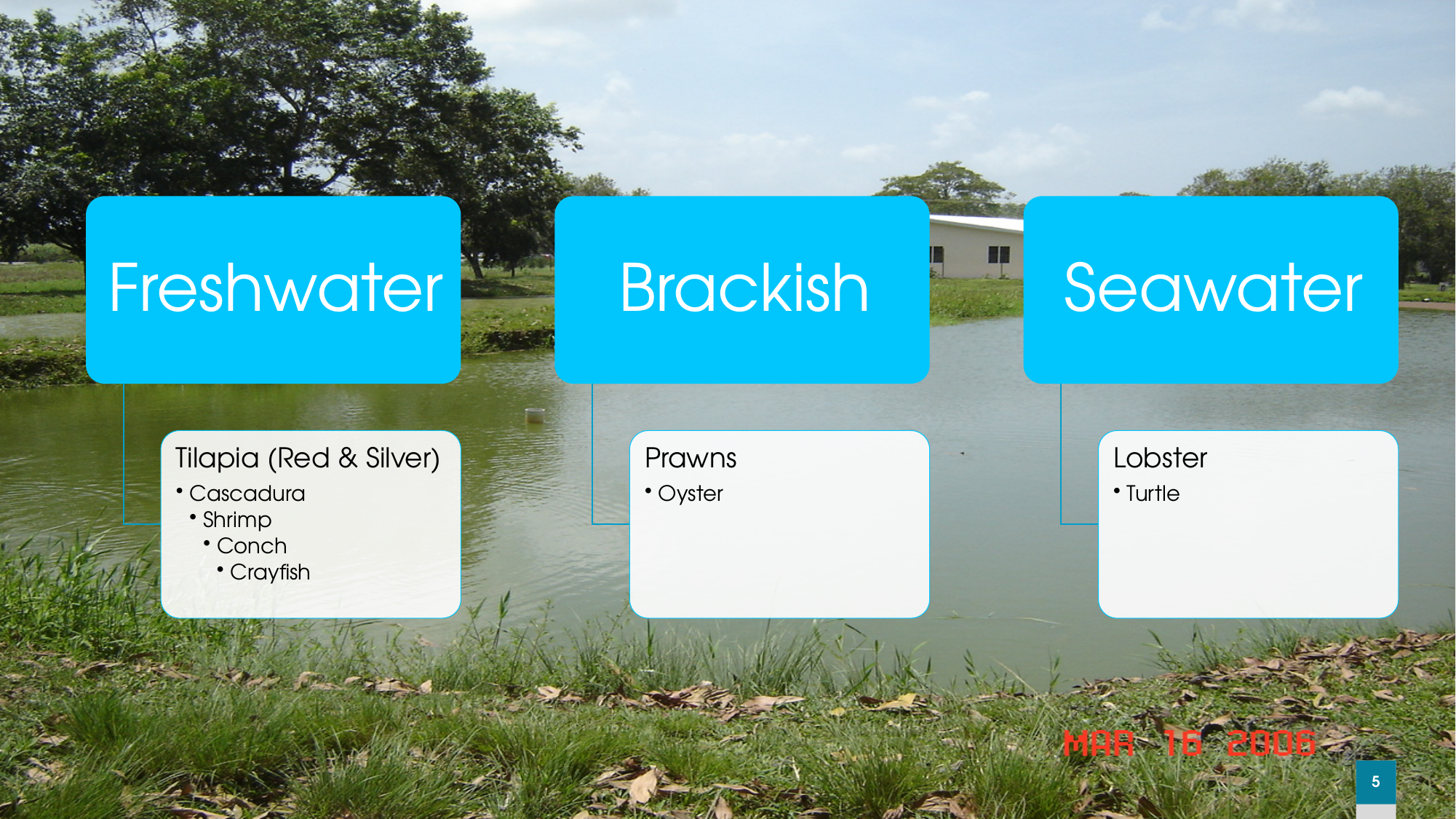

Freshwater
Tilapia (Red & Silver)
Cascadura
Shrimp
Conch
Crayfish
Brackish
Prawns
Oyster
Seawater
Lobster
Turtle